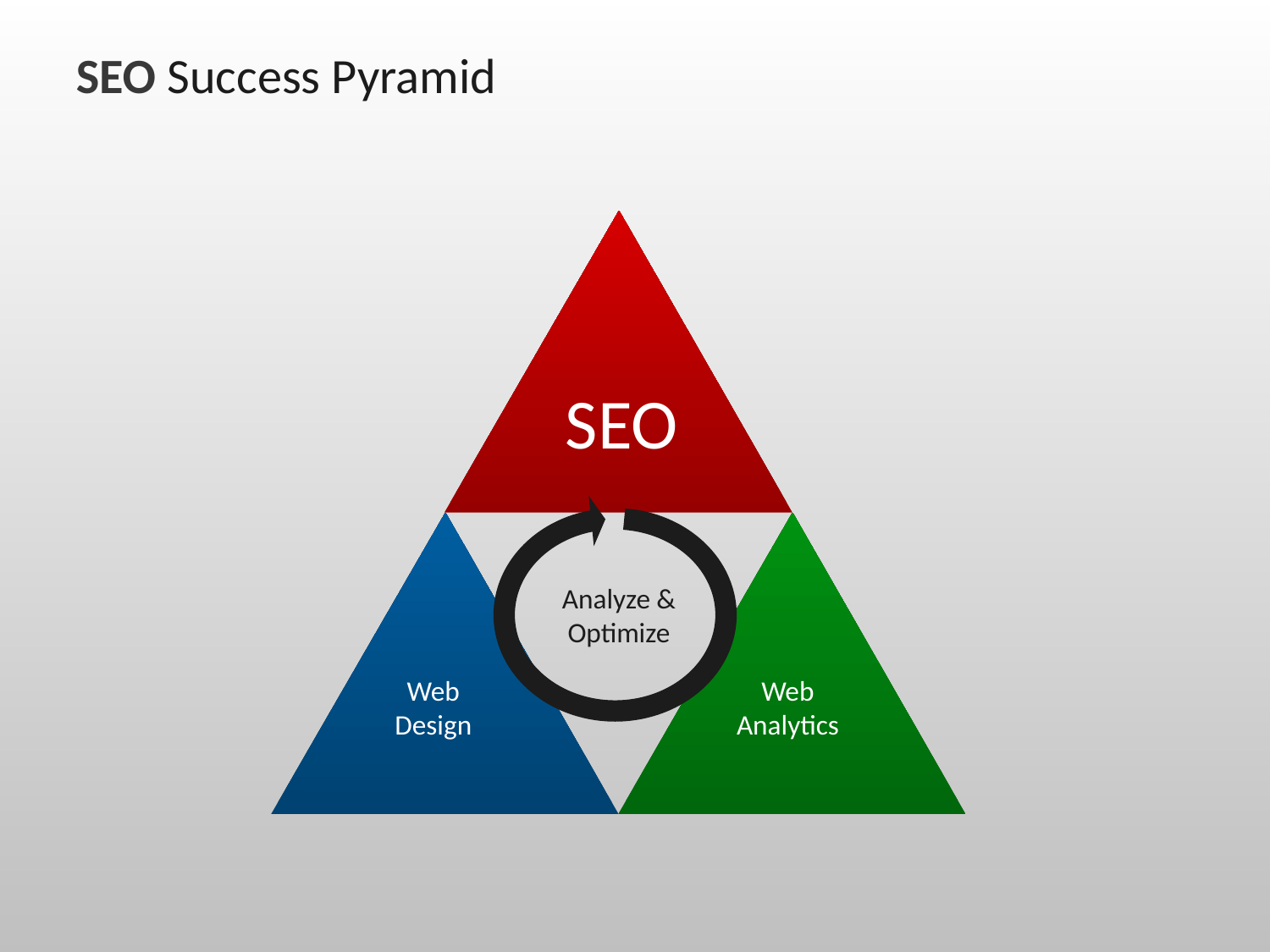

SEO Success Pyramid

SEO

Analyze & Optimize
Web Design
Web Analytics